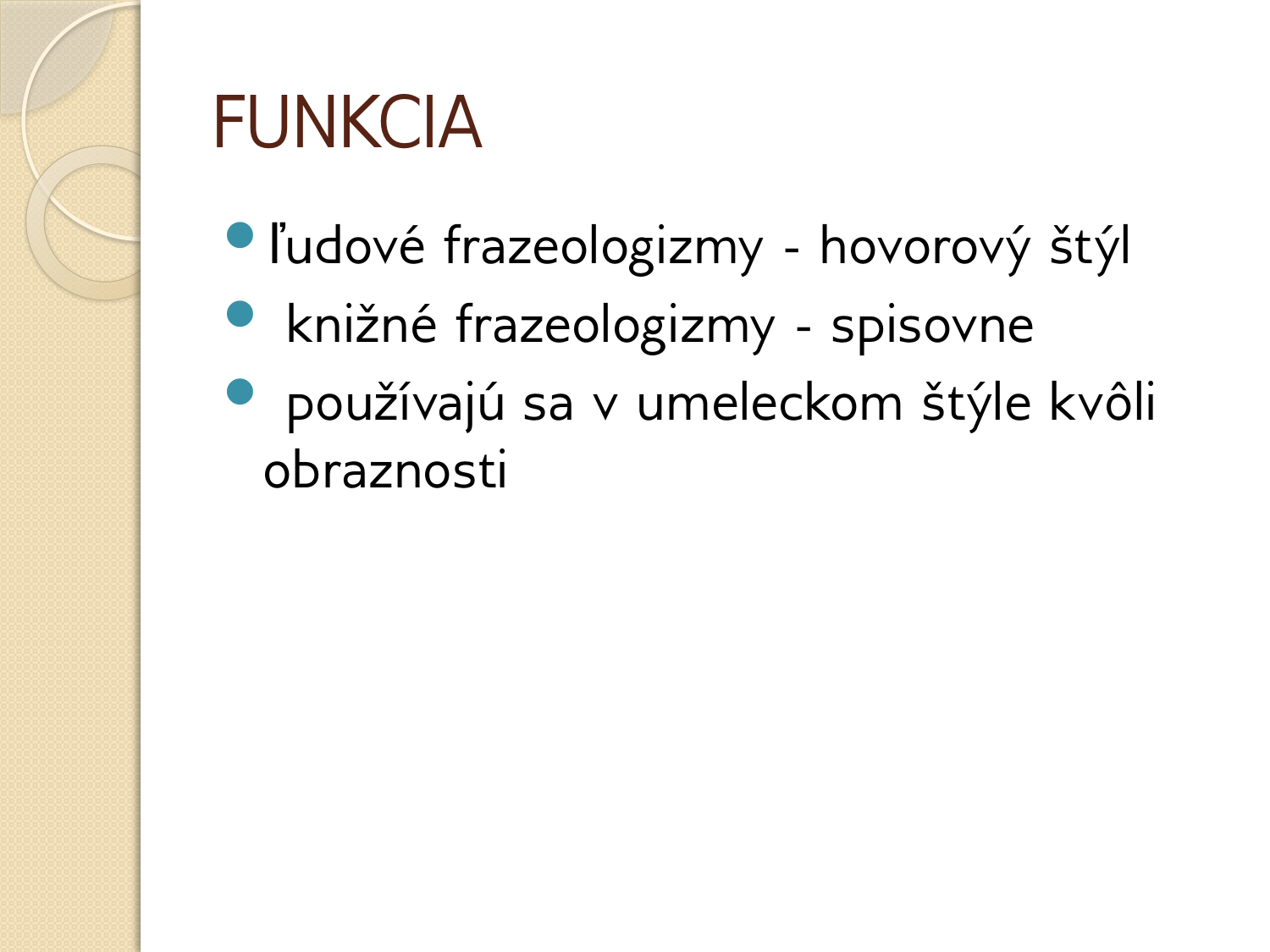

# FUNKCIA
ľudové frazeologizmy - hovorový štýl
 knižné frazeologizmy - spisovne
 používajú sa v umeleckom štýle kvôli obraznosti